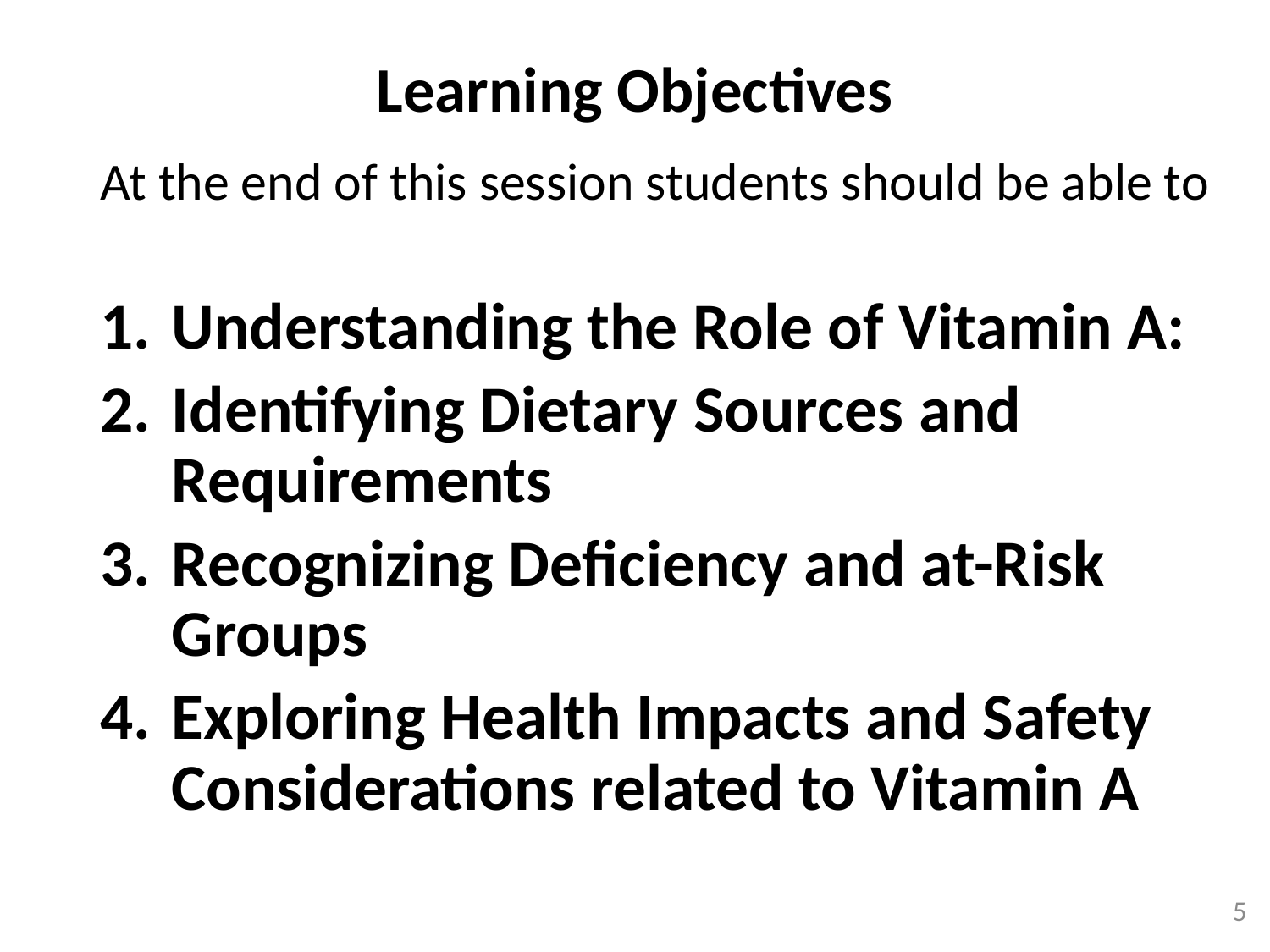

Learning Objectives
At the end of this session students should be able to

Understanding the Role of Vitamin A:
Identifying Dietary Sources and Requirements
Recognizing Deficiency and at-Risk Groups
Exploring Health Impacts and Safety Considerations related to Vitamin A

5